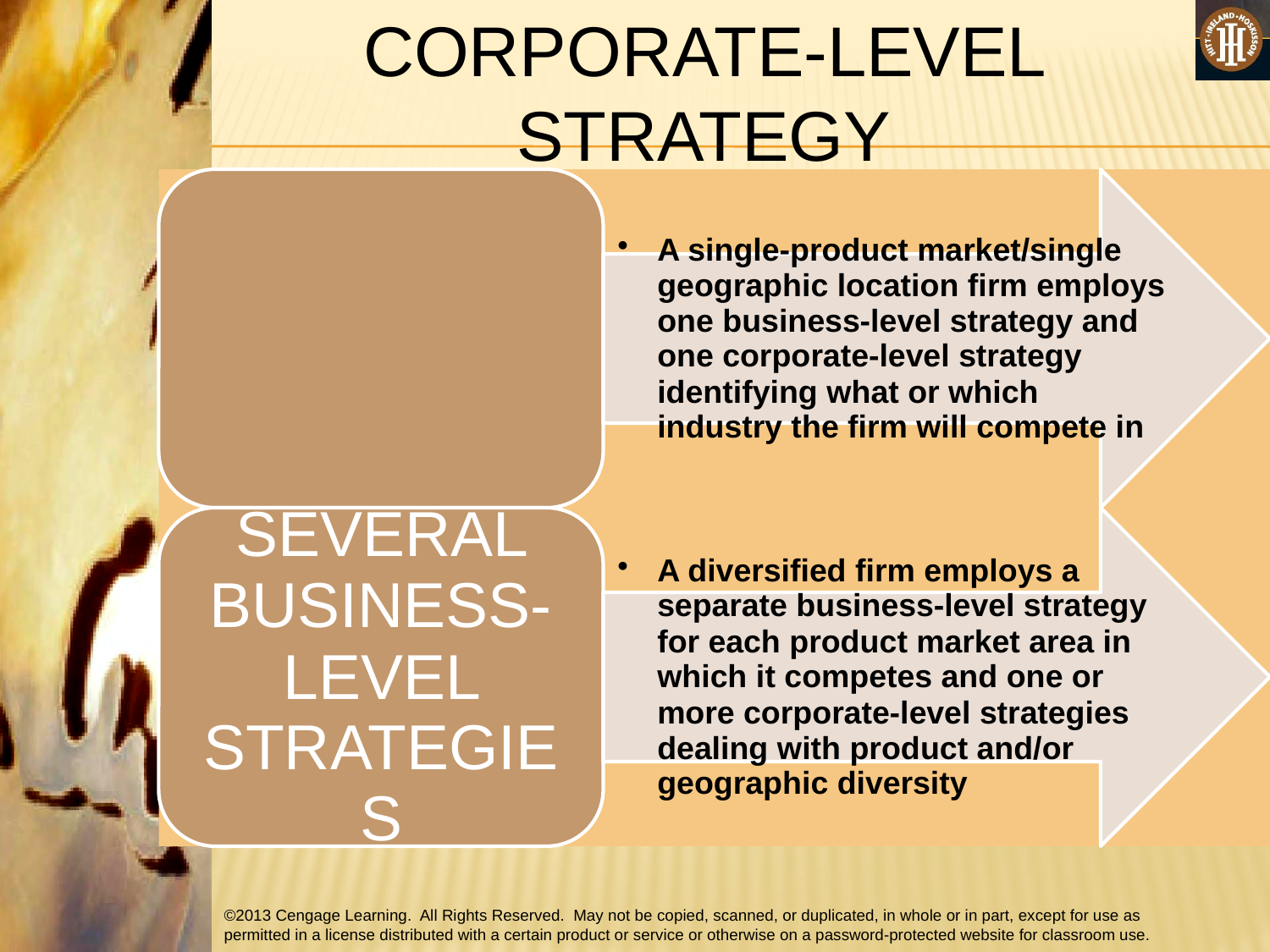

CORPORATE-LEVEL STRATEGY
ONE
BUSINESS-
LEVEL
STRATEGY
A single-product market/single geographic location firm employs one business-level strategy and one corporate-level strategy identifying what or which industry the firm will compete in
SEVERAL BUSINESS-LEVEL STRATEGIES
A diversified firm employs a separate business-level strategy for each product market area in which it competes and one or more corporate-level strategies dealing with product and/or geographic diversity